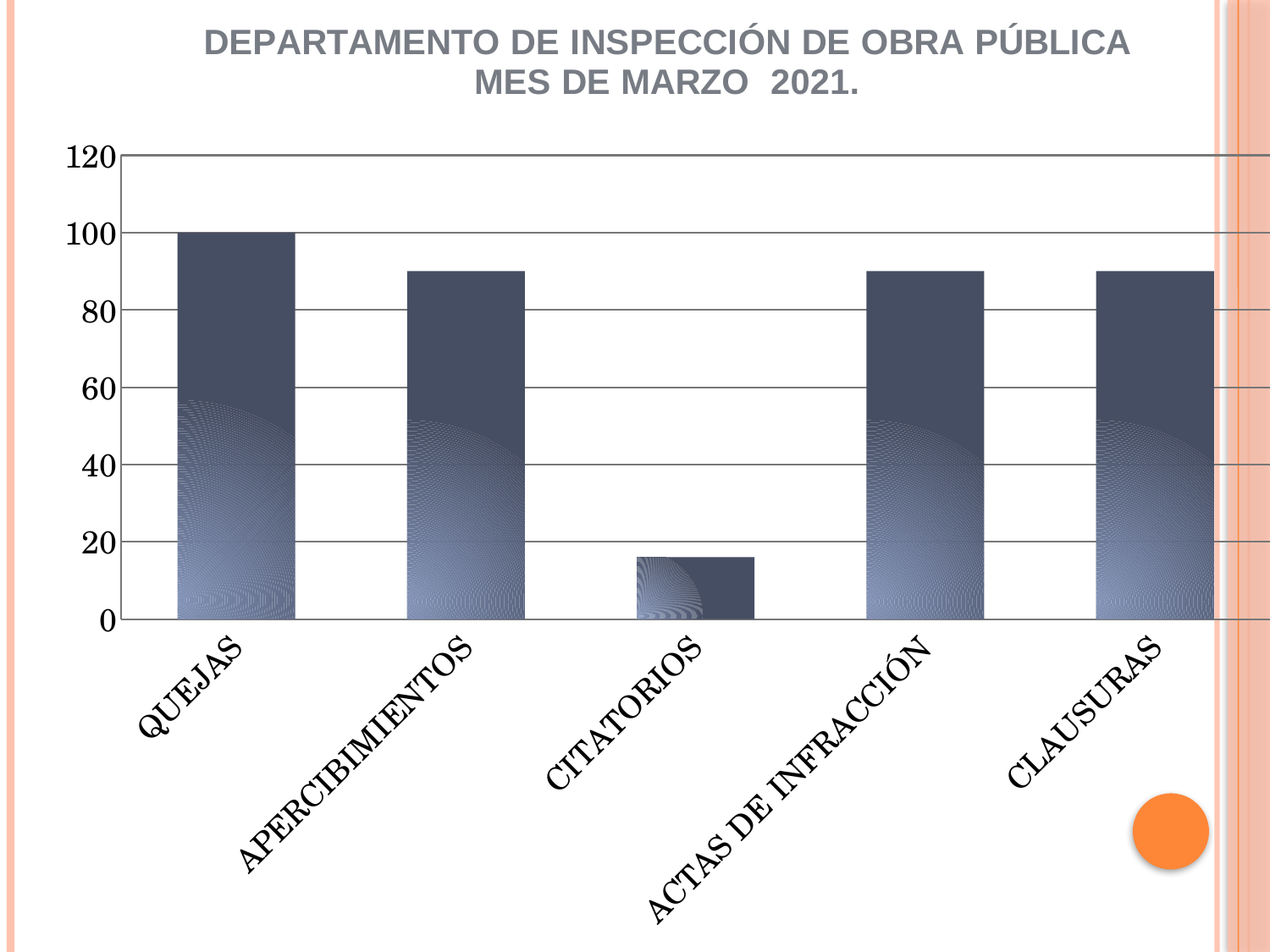

### Chart: DEPARTAMENTO DE INSPECCIÓN DE OBRA PÚBLICA MES DE MARZO  2021.

| Category | TOTALES |
|---|---|
| QUEJAS | 100.0 |
| APERCIBIMIENTOS | 90.0 |
| CITATORIOS | 16.0 |
| ACTAS DE INFRACCIÓN | 90.0 |
| CLAUSURAS | 90.0 |